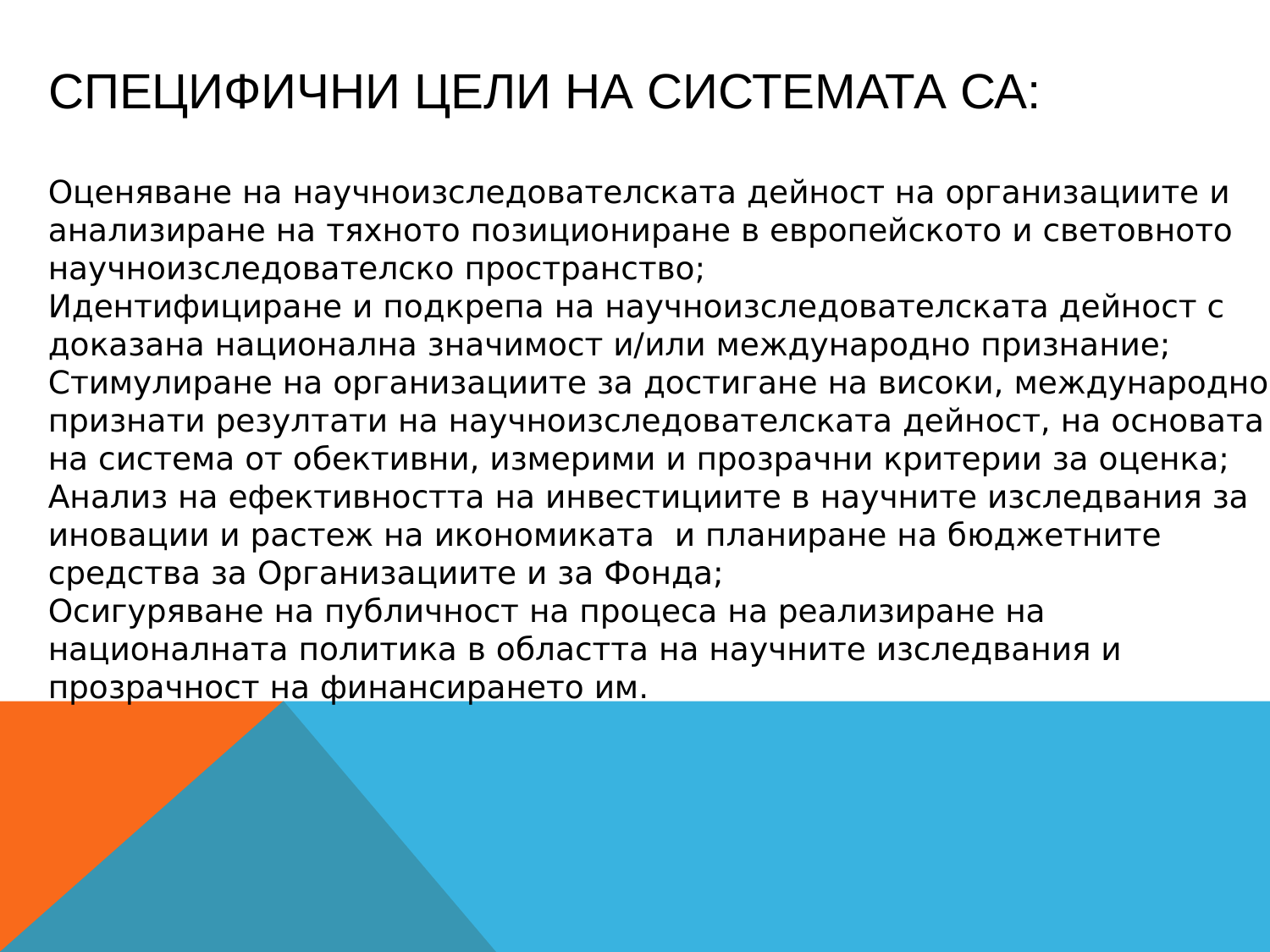

# Специфични цели на системата са:
Оценяване на научноизследователската дейност на организациите и анализиране на тяхното позициониране в европейското и световното научноизследователско пространство;
Идентифициране и подкрепа на научноизследователската дейност с доказана национална значимост и/или международно признание;
Стимулиране на организациите за достигане на високи, международно признати резултати на научноизследователската дейност, на основата на система от обективни, измерими и прозрачни критерии за оценка;
Анализ на ефективността на инвестициите в научните изследвания за иновации и растеж на икономиката  и планиране на бюджетните средства за Организациите и за Фонда;
Осигуряване на публичност на процеса на реализиране на националната политика в областта на научните изследвания и прозрачност на финансирането им.